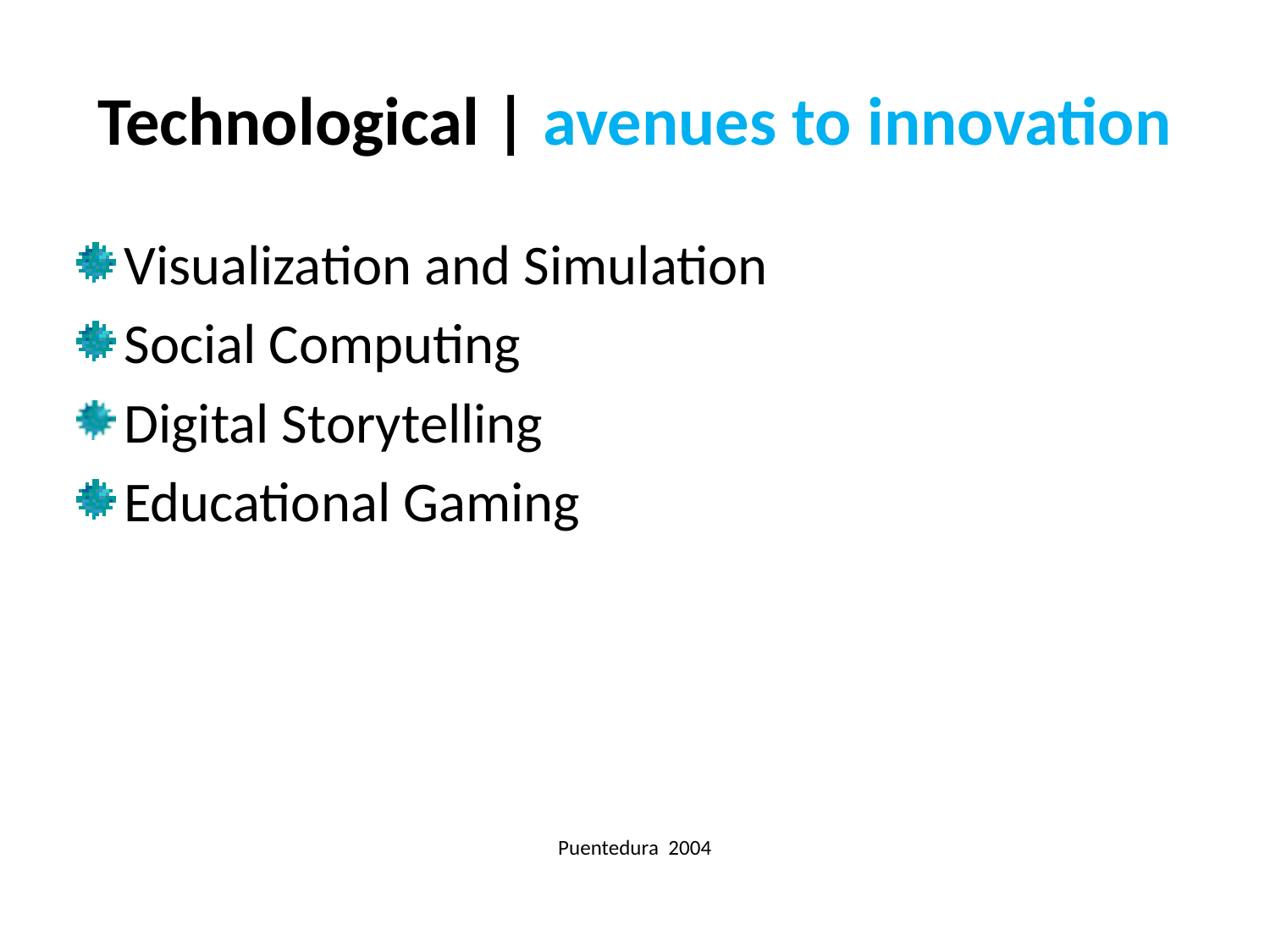

# Technological | avenues to innovation
Visualization and Simulation
Social Computing
Digital Storytelling
Educational Gaming
Puentedura  2004